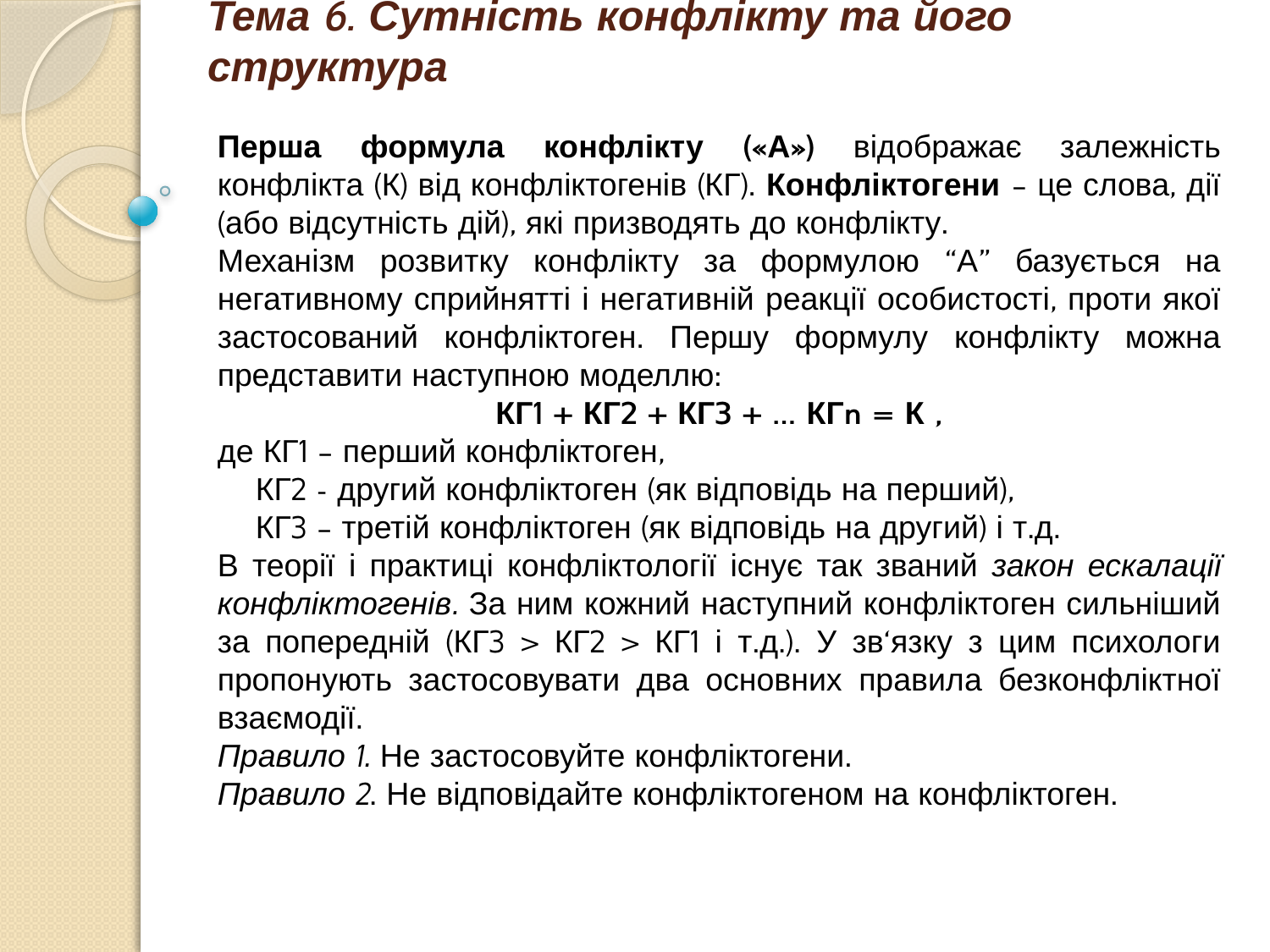

# Тема 6. Сутність конфлікту та його структура
Перша формула конфлікту («А») відображає залежність конфлікта (К) від конфліктогенів (КГ). Конфліктогени – це слова, дії (або відсутність дій), які призводять до конфлікту.
Механізм розвитку конфлікту за формулою “А” базується на негативному сприйнятті і негативній реакції особистості, проти якої застосований конфліктоген. Першу формулу конфлікту можна представити наступною моделлю:
КГ1 + КГ2 + КГ3 + … КГn = К ,
де КГ1 – перший конфліктоген,
    КГ2 - другий конфліктоген (як відповідь на перший),
    КГ3 – третій конфліктоген (як відповідь на другий) і т.д.
В теорії і практиці конфліктології існує так званий закон ескалації конфліктогенів. За ним кожний наступний конфліктоген сильніший за попередній (КГ3 > КГ2 > КГ1 і т.д.). У зв‘язку з цим психологи пропонують застосовувати два основних правила безконфліктної взаємодії.
Правило 1. Не застосовуйте конфліктогени.
Правило 2. Не відповідайте конфліктогеном на конфліктоген.